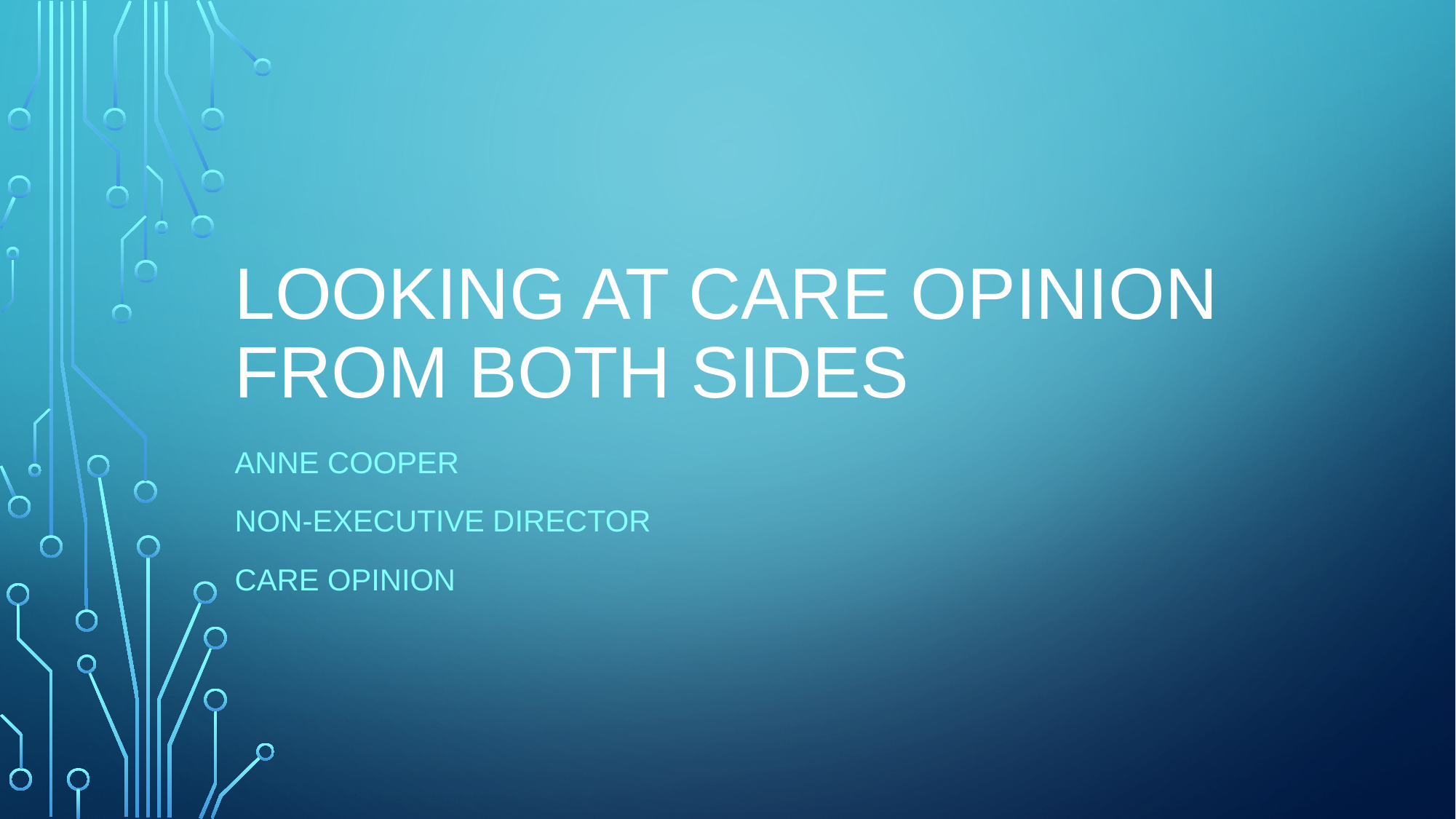

# Looking at care opinion from both sides
Anne Cooper
NON-executive director
Care opinion